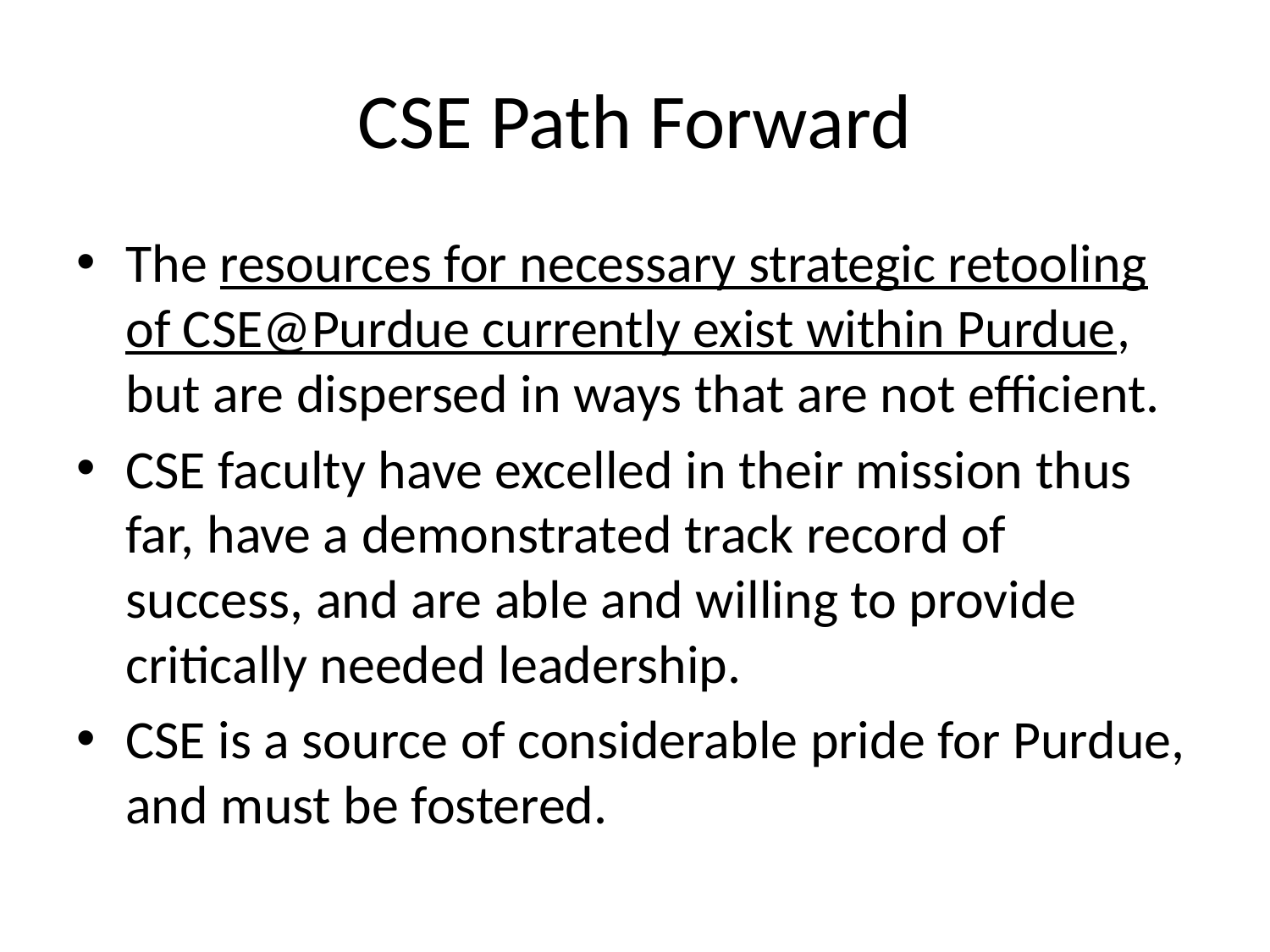

# CSE Path Forward
The resources for necessary strategic retooling of CSE@Purdue currently exist within Purdue, but are dispersed in ways that are not efficient.
CSE faculty have excelled in their mission thus far, have a demonstrated track record of success, and are able and willing to provide critically needed leadership.
CSE is a source of considerable pride for Purdue, and must be fostered.